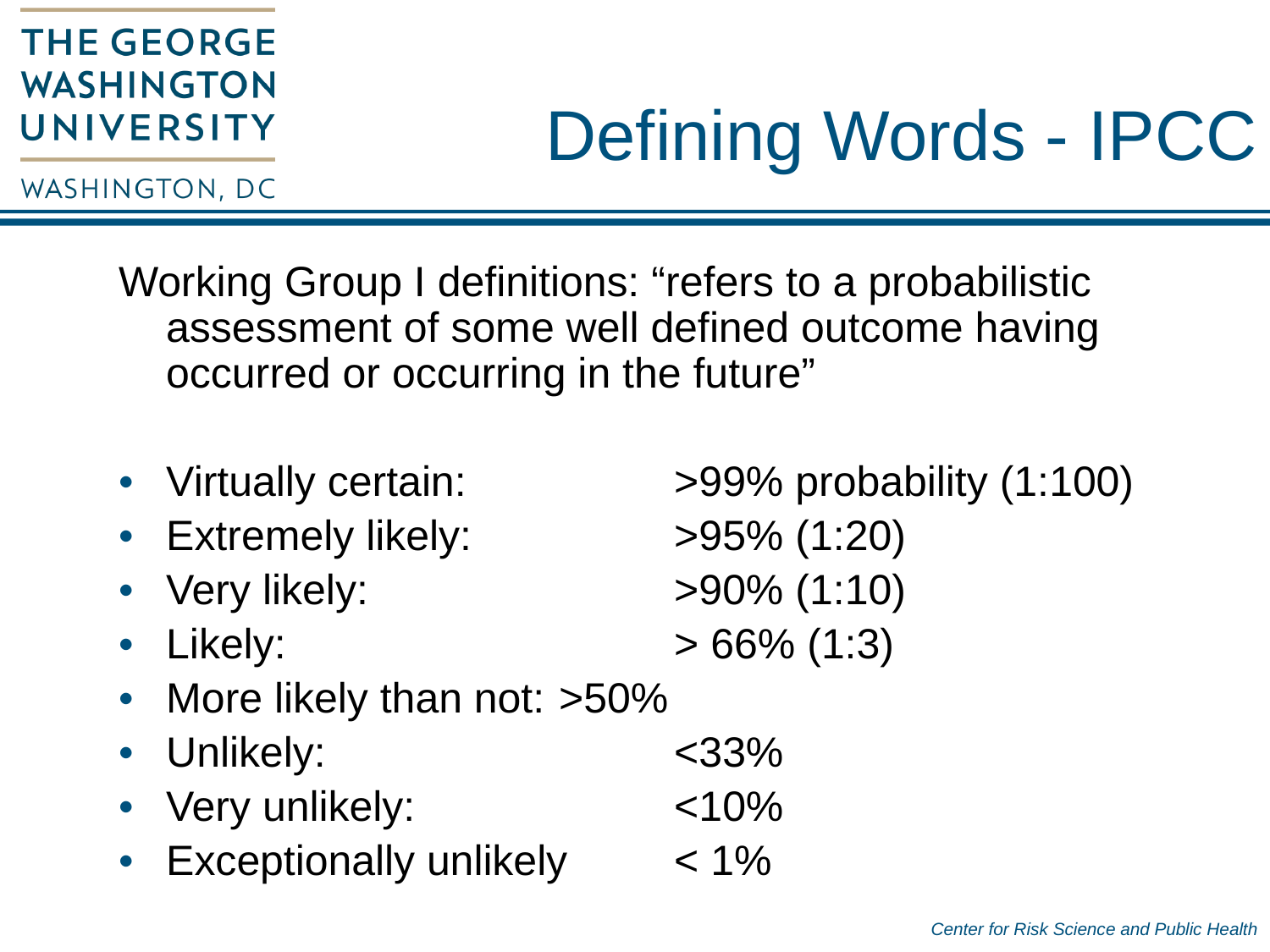

# Defining Words - IPCC
Working Group I definitions: “refers to a probabilistic assessment of some well defined outcome having occurred or occurring in the future”

Virtually certain: 		>99% probability (1:100)
Extremely likely: 		>95% (1:20)
Very likely:			>90% (1:10)
Likely: 			> 66% (1:3)
More likely than not:	 >50%
Unlikely: 			<33%
Very unlikely: 		<10%
Exceptionally unlikely	< 1%